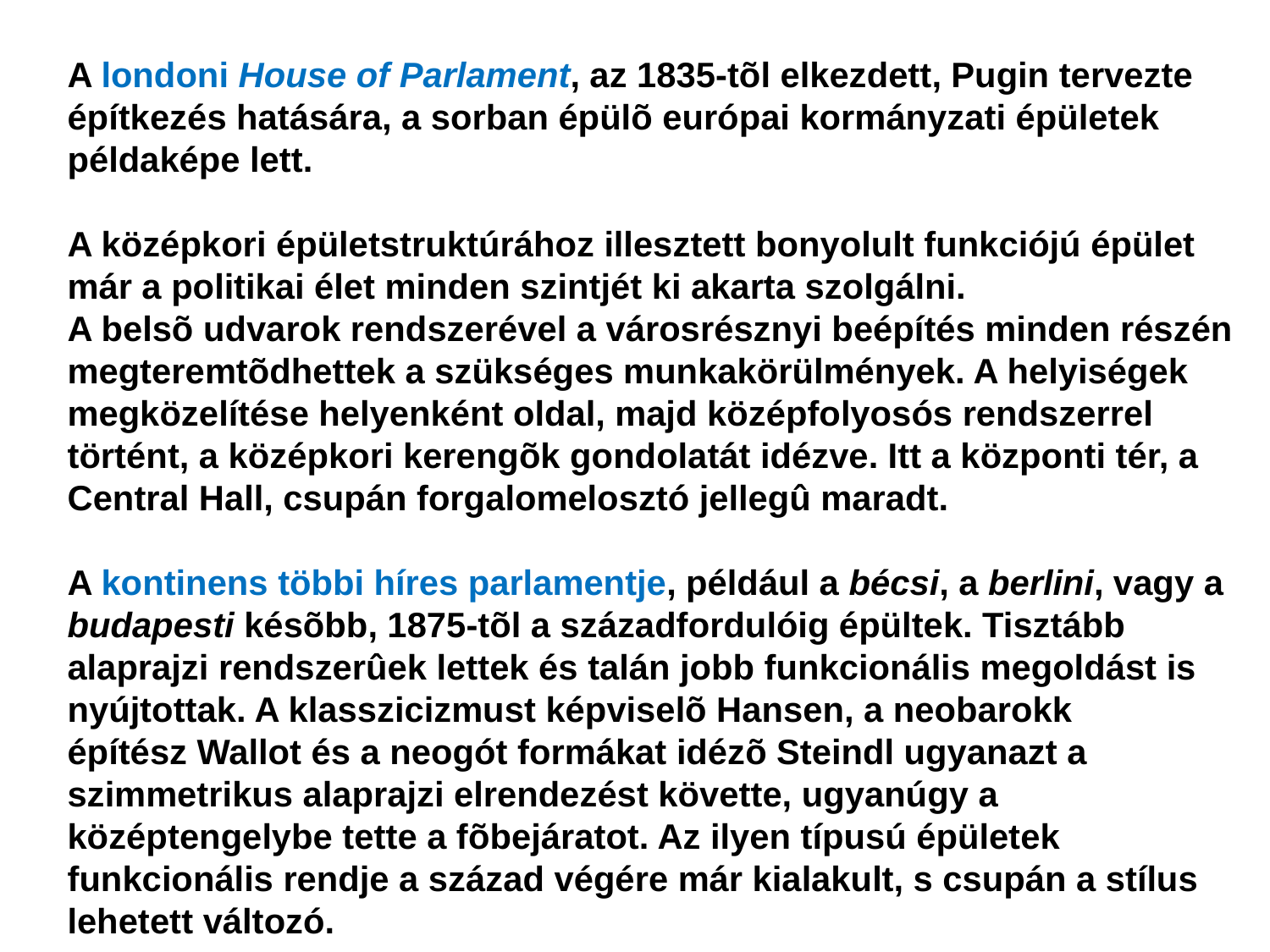

A londoni House of Parlament, az 1835-tõl elkezdett, Pugin tervezte építkezés hatására, a sorban épülõ európai kormányzati épületek példaképe lett.

A középkori épületstruktúrához illesztett bonyolult funkciójú épület már a politikai élet minden szintjét ki akarta szolgálni.
A belsõ udvarok rendszerével a városrésznyi beépítés minden részén megteremtõdhettek a szükséges munkakörülmények. A helyiségek megközelítése helyenként oldal, majd középfolyosós rendszerrel történt, a középkori kerengõk gondolatát idézve. Itt a központi tér, a Central Hall, csupán forgalomelosztó jellegû maradt.

A kontinens többi híres parlamentje, például a bécsi, a berlini, vagy a budapesti késõbb, 1875-tõl a századfordulóig épültek. Tisztább alaprajzi rendszerûek lettek és talán jobb funkcionális megoldást is
nyújtottak. A klasszicizmust képviselõ Hansen, a neobarokk
építész Wallot és a neogót formákat idézõ Steindl ugyanazt a
szimmetrikus alaprajzi elrendezést követte, ugyanúgy a
középtengelybe tette a fõbejáratot. Az ilyen típusú épületek
funkcionális rendje a század végére már kialakult, s csupán a stílus lehetett változó.